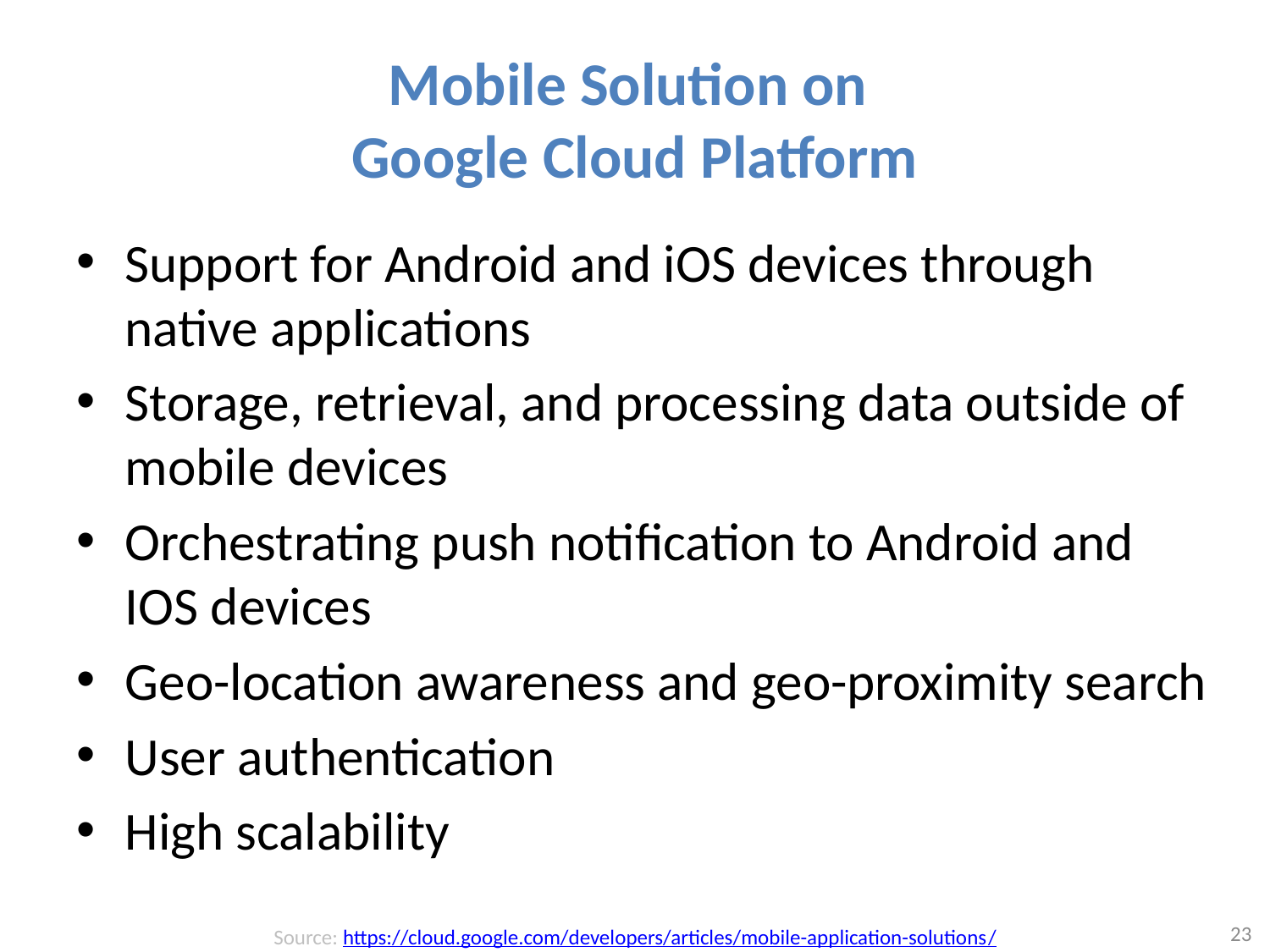

# Mobile Solution on Google Cloud Platform
Support for Android and iOS devices through native applications
Storage, retrieval, and processing data outside of mobile devices
Orchestrating push notification to Android and IOS devices
Geo-location awareness and geo-proximity search
User authentication
High scalability

Source: https://cloud.google.com/developers/articles/mobile-application-solutions/
23